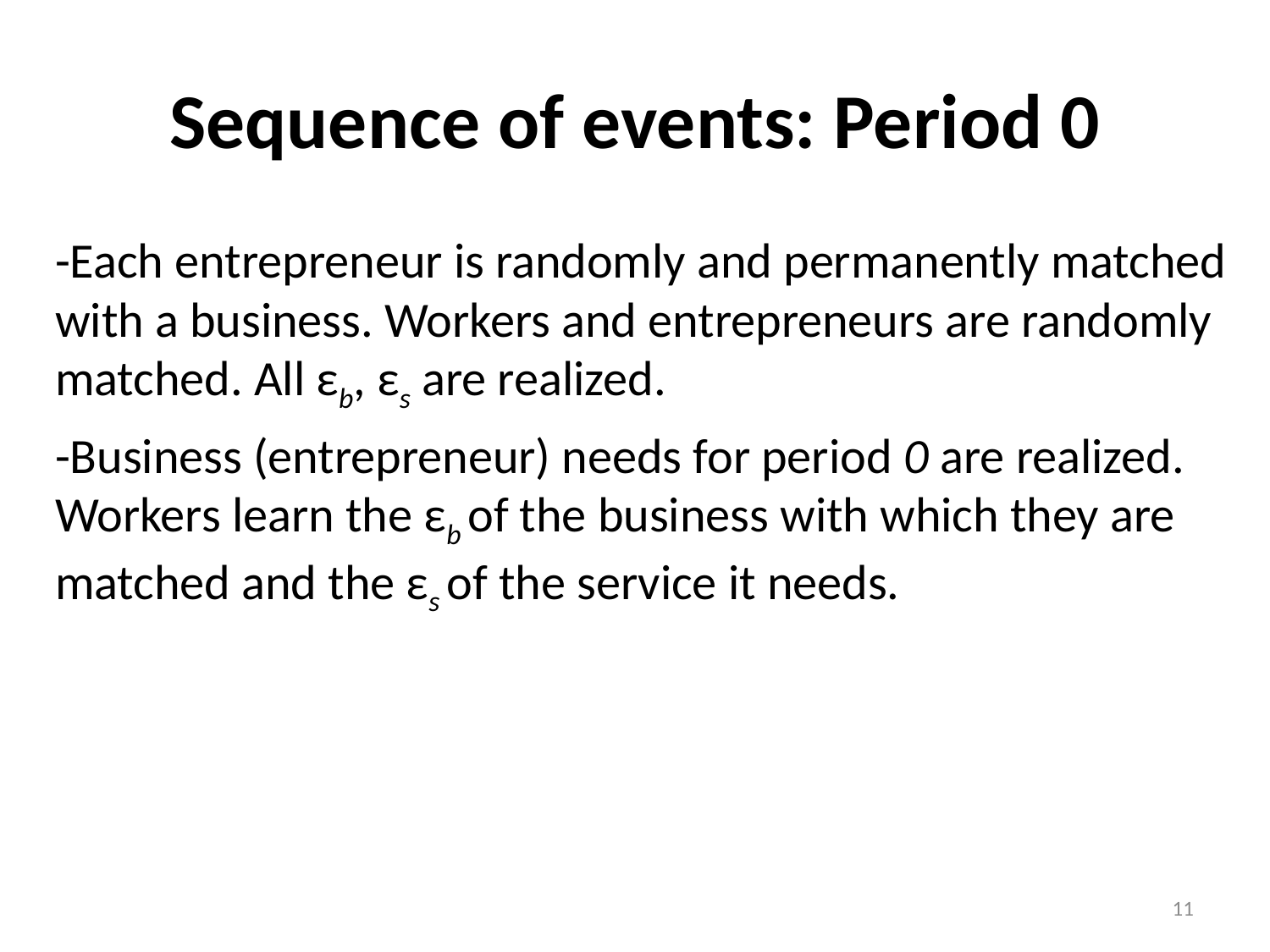

# Sequence of events: Period 0
-Each entrepreneur is randomly and permanently matched with a business. Workers and entrepreneurs are randomly matched. All εb, εs are realized.
-Business (entrepreneur) needs for period 0 are realized. Workers learn the εb of the business with which they are matched and the εs of the service it needs.
11